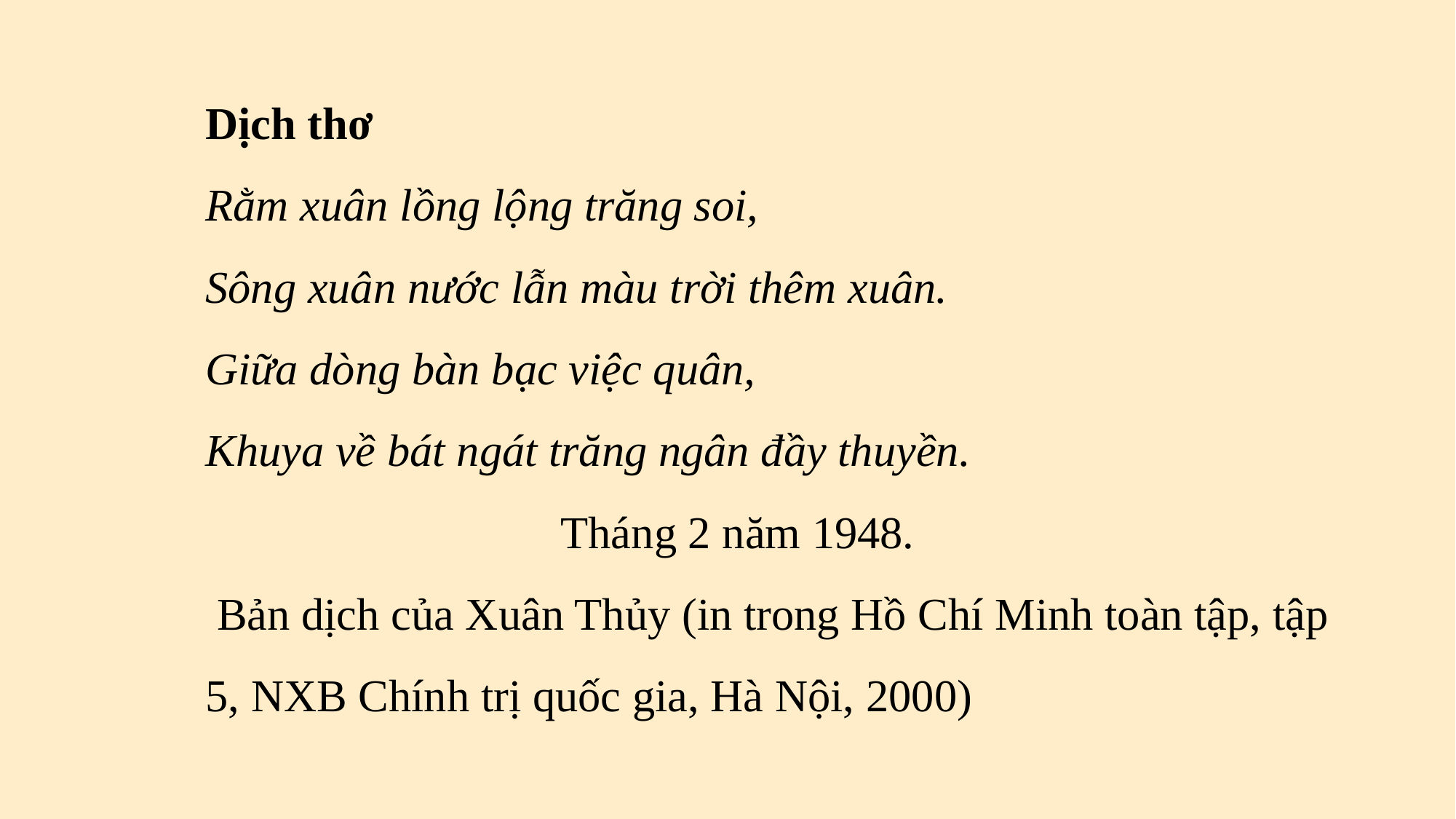

Dịch thơ
Rằm xuân lồng lộng trăng soi,
Sông xuân nước lẫn màu trời thêm xuân.
Giữa dòng bàn bạc việc quân,
Khuya về bát ngát trăng ngân đầy thuyền.
                               Tháng 2 năm 1948.
 Bản dịch của Xuân Thủy (in trong Hồ Chí Minh toàn tập, tập 5, NXB Chính trị quốc gia, Hà Nội, 2000)